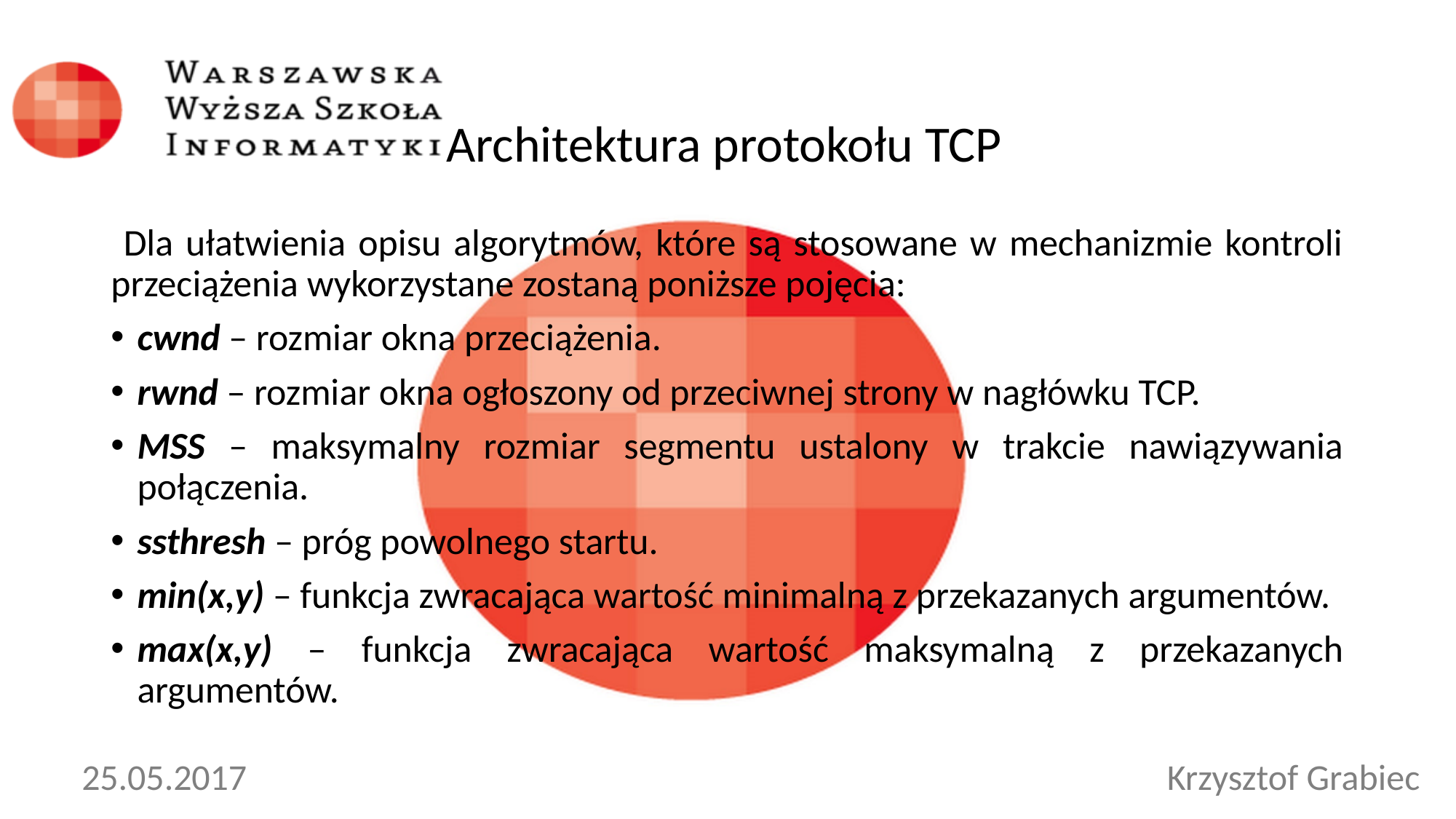

Architektura protokołu TCP
 Dla ułatwienia opisu algorytmów, które są stosowane w mechanizmie kontroli przeciążenia wykorzystane zostaną poniższe pojęcia:
cwnd – rozmiar okna przeciążenia.
rwnd – rozmiar okna ogłoszony od przeciwnej strony w nagłówku TCP.
MSS – maksymalny rozmiar segmentu ustalony w trakcie nawiązywania połączenia.
ssthresh – próg powolnego startu.
min(x,y) – funkcja zwracająca wartość minimalną z przekazanych argumentów.
max(x,y) – funkcja zwracająca wartość maksymalną z przekazanych argumentów.

25.05.2017
Krzysztof Grabiec